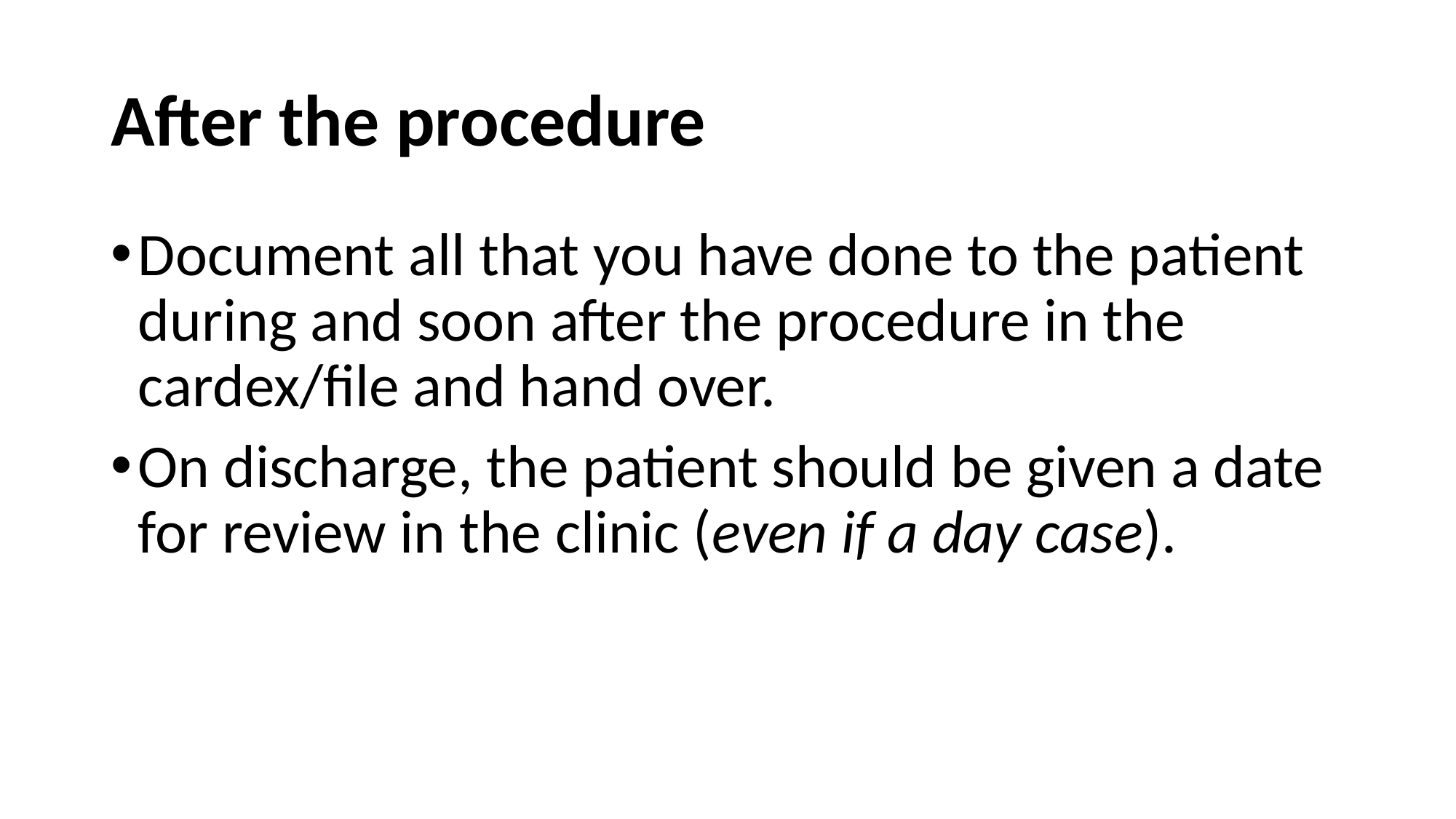

# After the procedure
Document all that you have done to the patient during and soon after the procedure in the cardex/file and hand over.
On discharge, the patient should be given a date for review in the clinic (even if a day case).